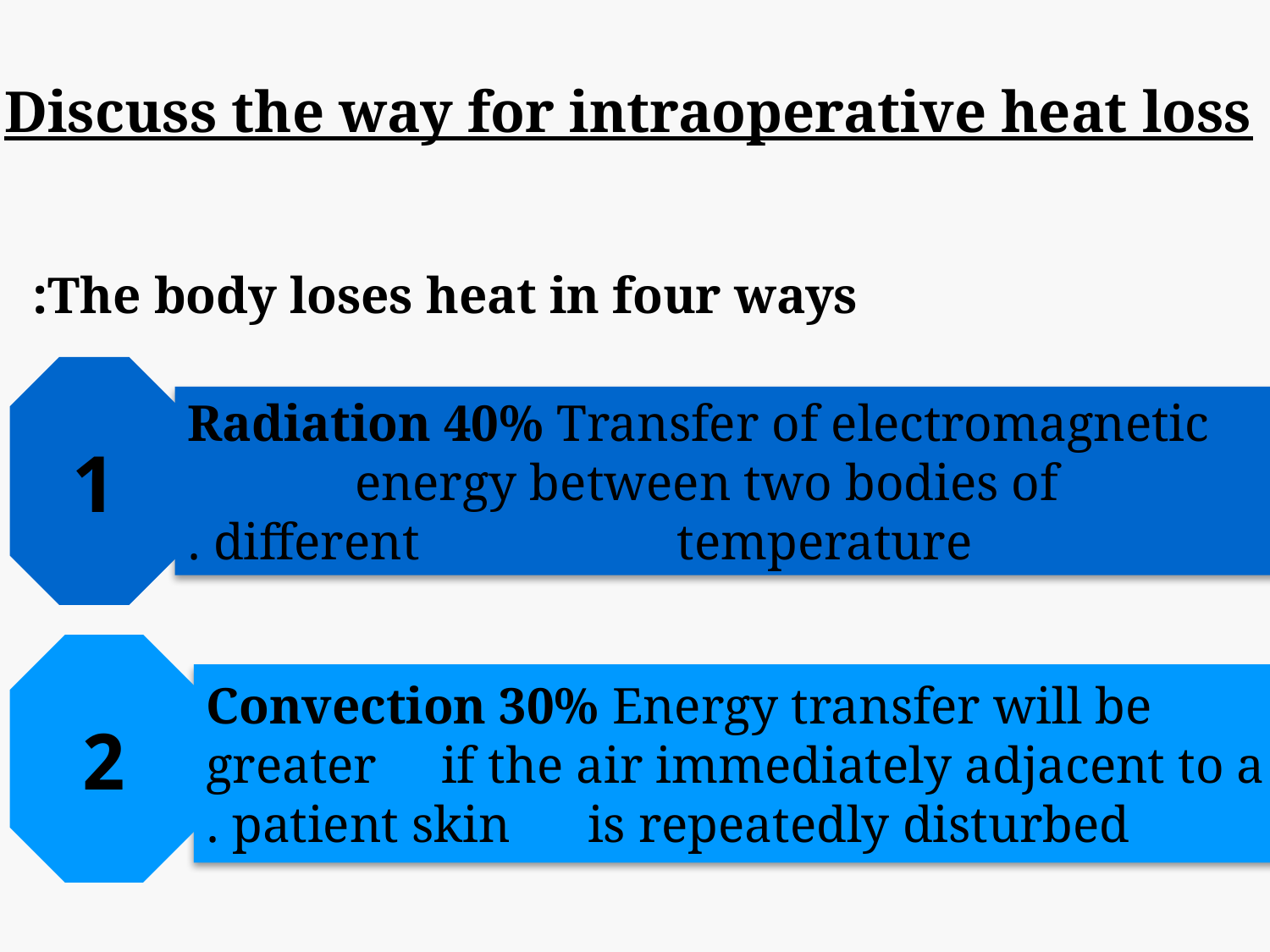

Discuss the way for intraoperative heat loss
The body loses heat in four ways:
1
   Radiation 40% Transfer of electromagnetic               energy between two bodies of different                    temperature .
2
   Convection 30% Energy transfer will be greater     if the air immediately adjacent to a patient skin      is repeatedly disturbed .